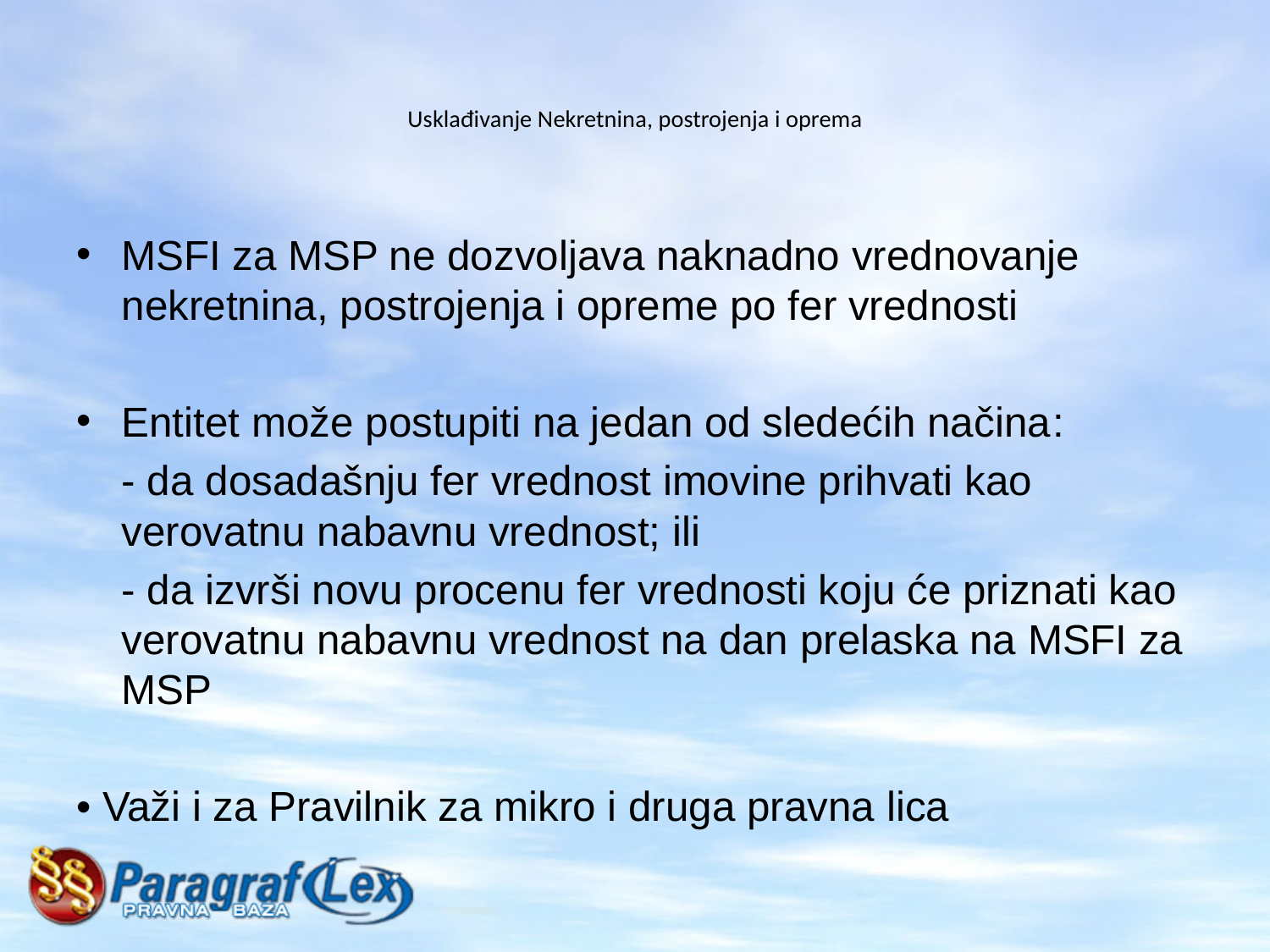

# Usklađivanje Nekretnina, postrojenja i oprema
MSFI za MSP ne dozvoljava naknadno vrednovanje nekretnina, postrojenja i opreme po fer vrednosti

Entitet može postupiti na jedan od sledećih načina:
	- da dosadašnju fer vrednost imovine prihvati kao verovatnu nabavnu vrednost; ili
	- da izvrši novu procenu fer vrednosti koju će priznati kao verovatnu nabavnu vrednost na dan prelaska na MSFI za MSP

• Važi i za Pravilnik za mikro i druga pravna lica